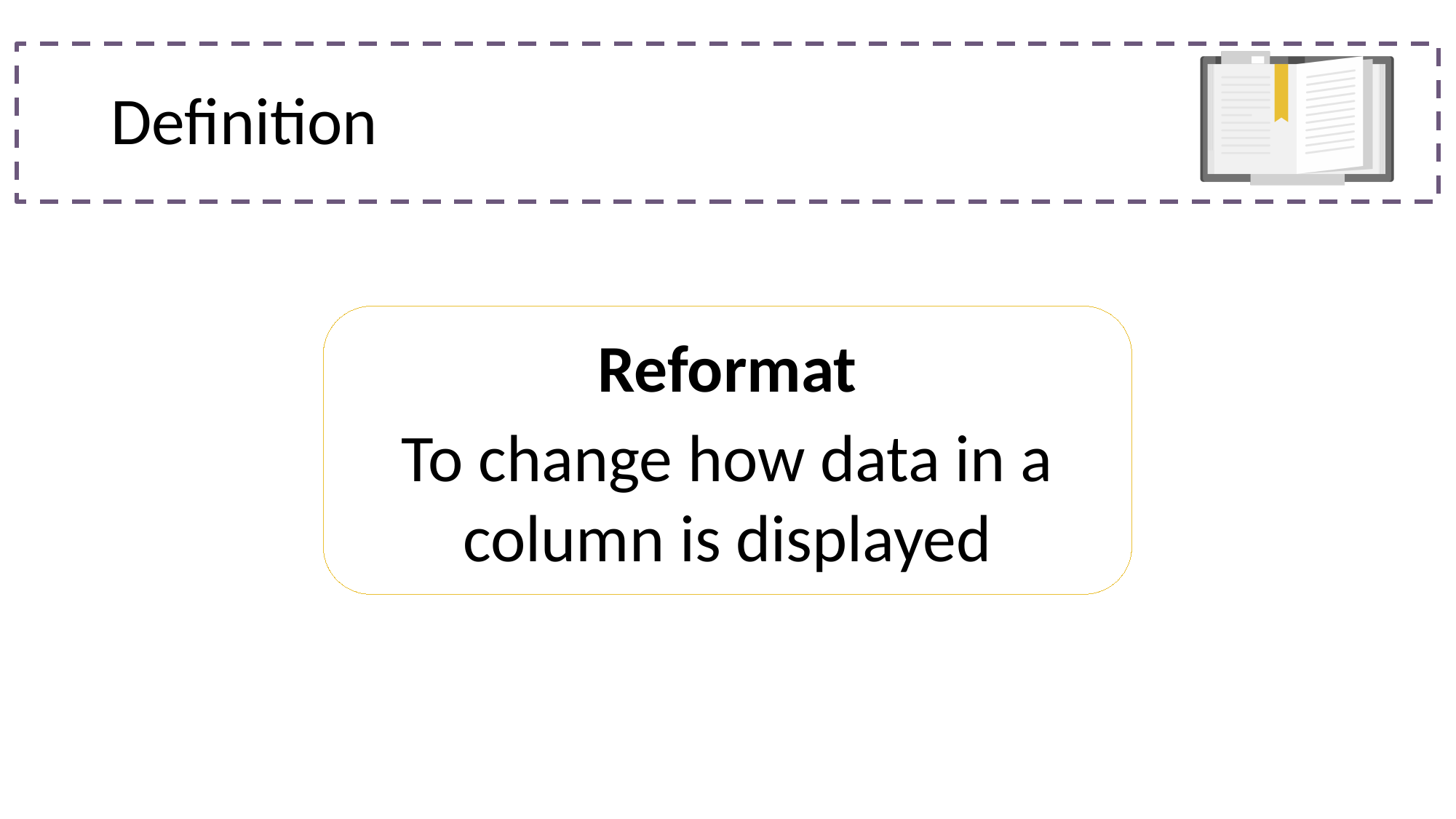

# Definition
Reformat
To change how data in a column is displayed